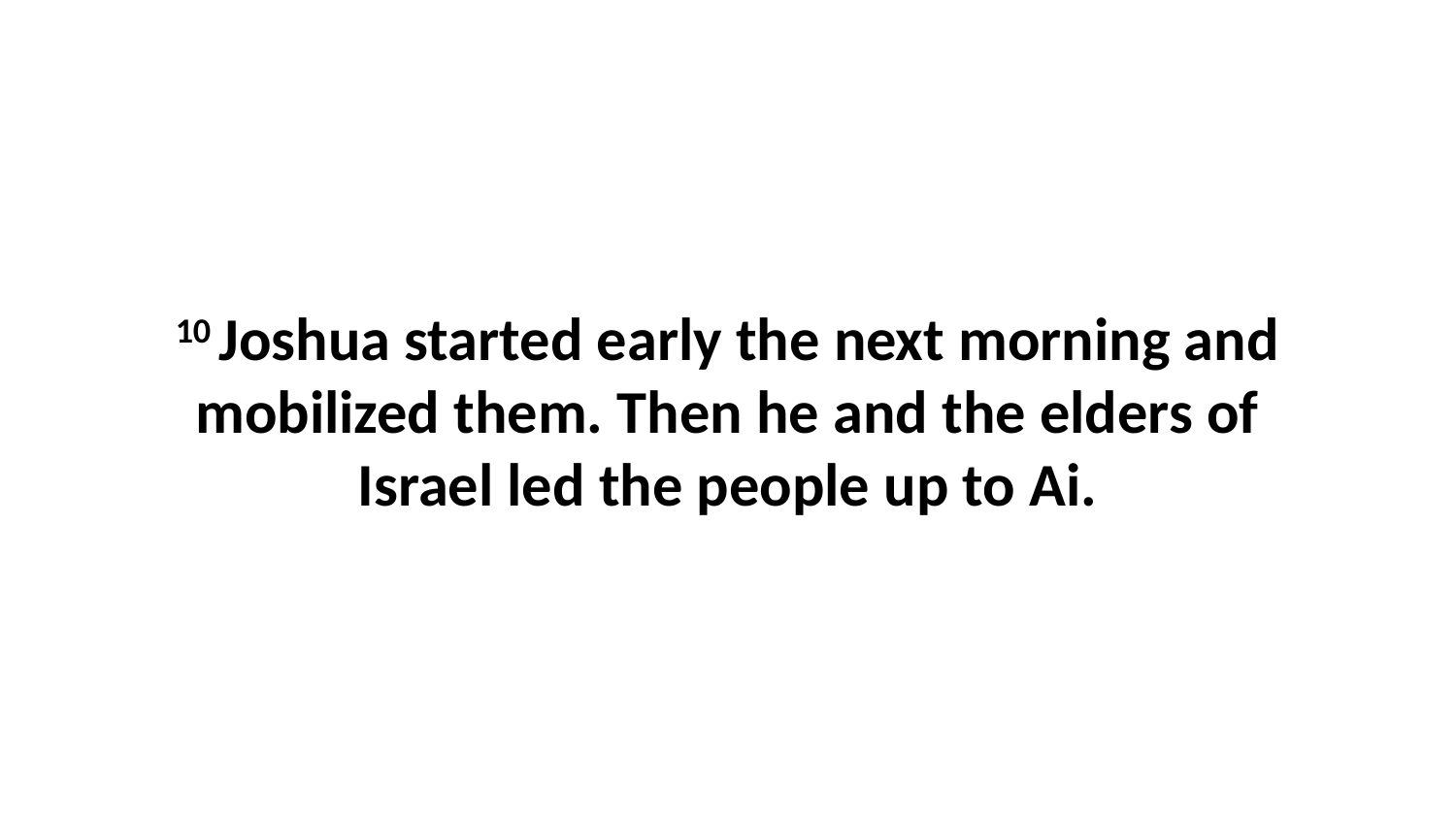

10 Joshua started early the next morning and mobilized them. Then he and the elders of Israel led the people up to Ai.